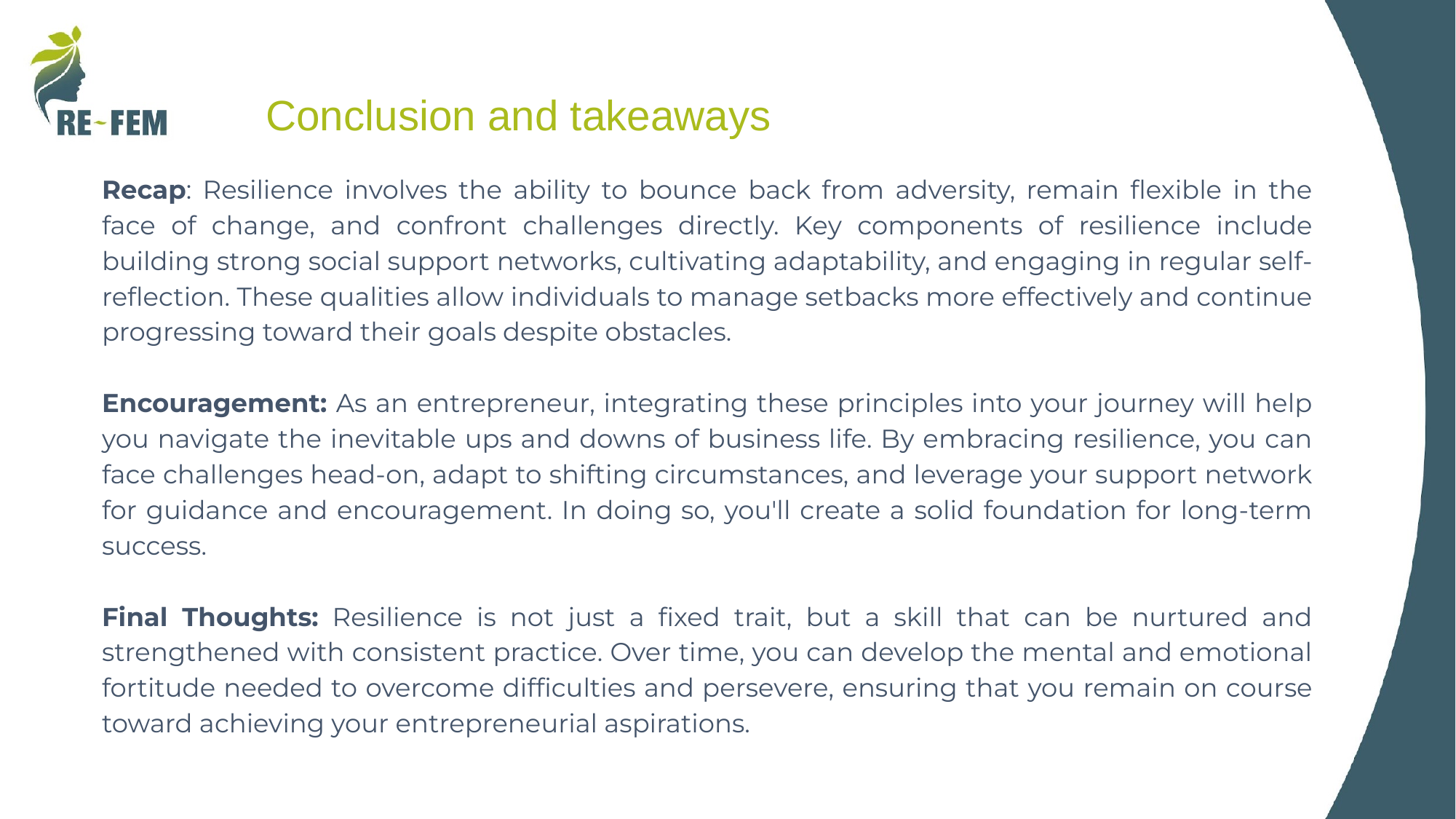

Conclusion and takeaways
Recap: Resilience involves the ability to bounce back from adversity, remain flexible in the face of change, and confront challenges directly. Key components of resilience include building strong social support networks, cultivating adaptability, and engaging in regular self-reflection. These qualities allow individuals to manage setbacks more effectively and continue progressing toward their goals despite obstacles.

Encouragement: As an entrepreneur, integrating these principles into your journey will help you navigate the inevitable ups and downs of business life. By embracing resilience, you can face challenges head-on, adapt to shifting circumstances, and leverage your support network for guidance and encouragement. In doing so, you'll create a solid foundation for long-term success.

Final Thoughts: Resilience is not just a fixed trait, but a skill that can be nurtured and strengthened with consistent practice. Over time, you can develop the mental and emotional fortitude needed to overcome difficulties and persevere, ensuring that you remain on course toward achieving your entrepreneurial aspirations.